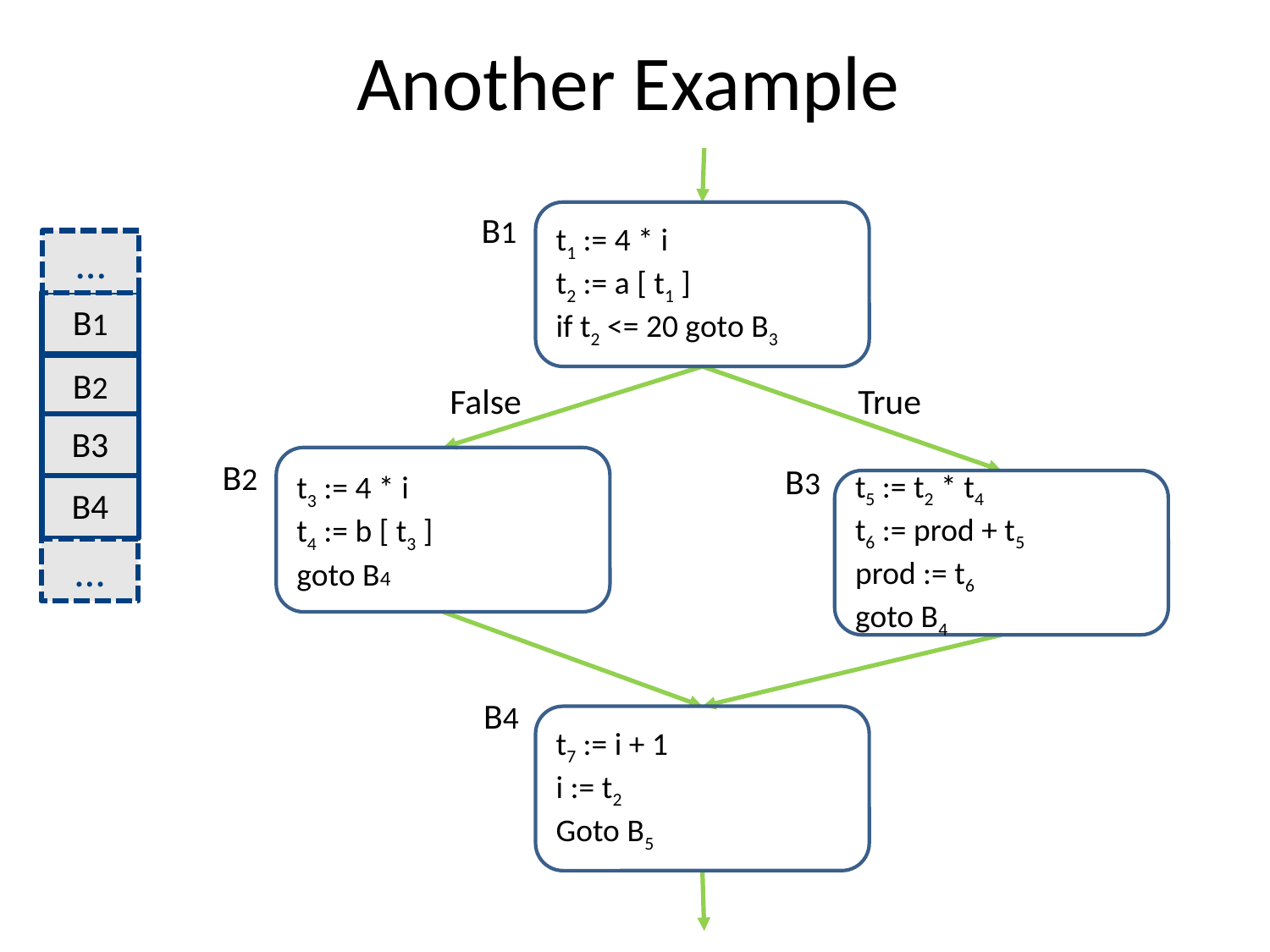

# Another Example
B1
t1 := 4 * i
t2 := a [ t1 ]
if t2 <= 20 goto B3

…

B1

B2
False
True

B3
t3 := 4 * i
t4 := b [ t3 ]
goto B4
B2
B3

t5 := t2 * t4
t6 := prod + t5
prod := t6
goto B4

B4
…
B4

t7 := i + 1
i := t2
Goto B5